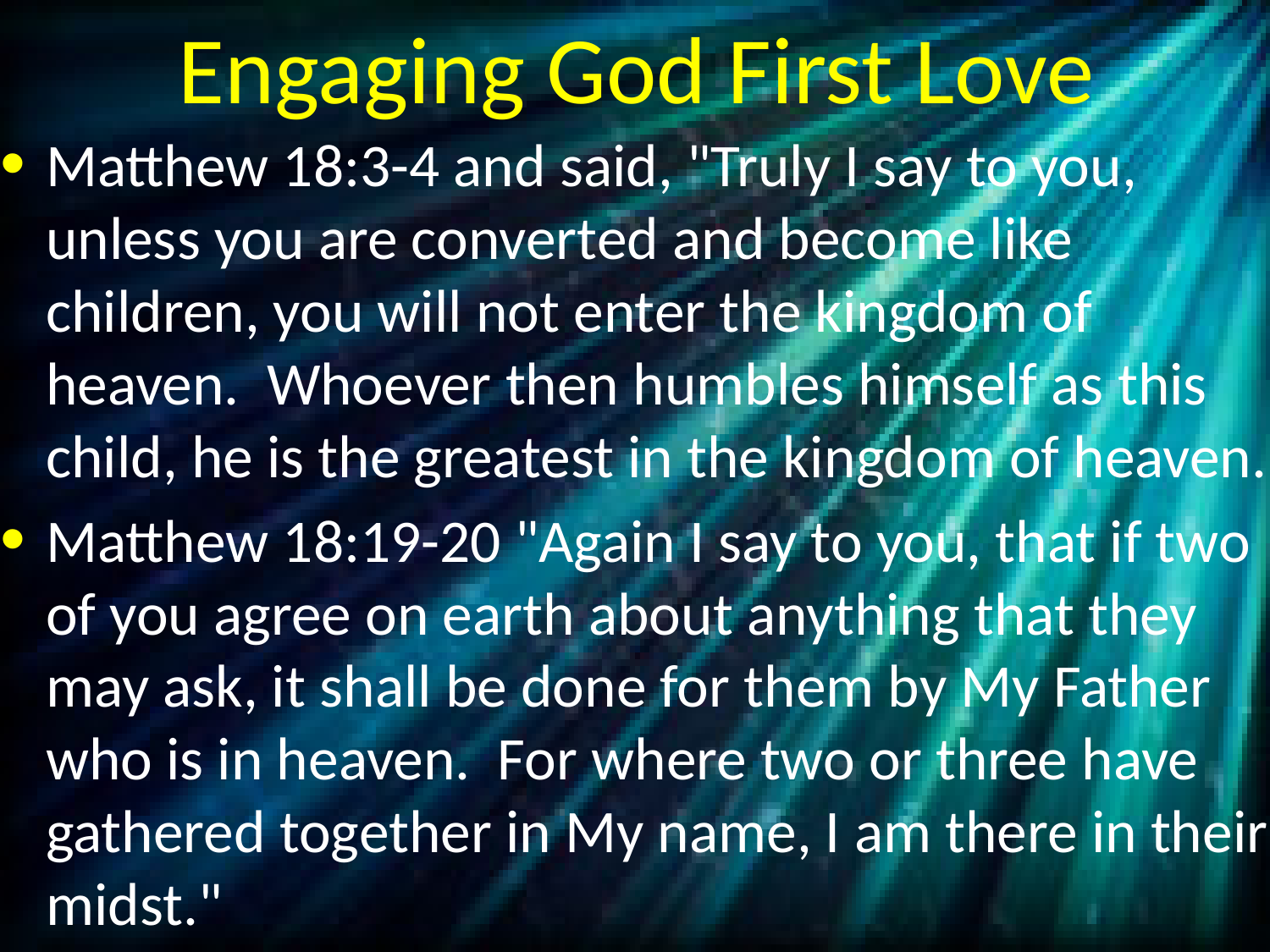

# Engaging God First Love
Matthew 18:3-4 and said, "Truly I say to you, unless you are converted and become like children, you will not enter the kingdom of heaven.  Whoever then humbles himself as this child, he is the greatest in the kingdom of heaven.
Matthew 18:19-20 "Again I say to you, that if two of you agree on earth about anything that they may ask, it shall be done for them by My Father who is in heaven.  For where two or three have gathered together in My name, I am there in their midst."